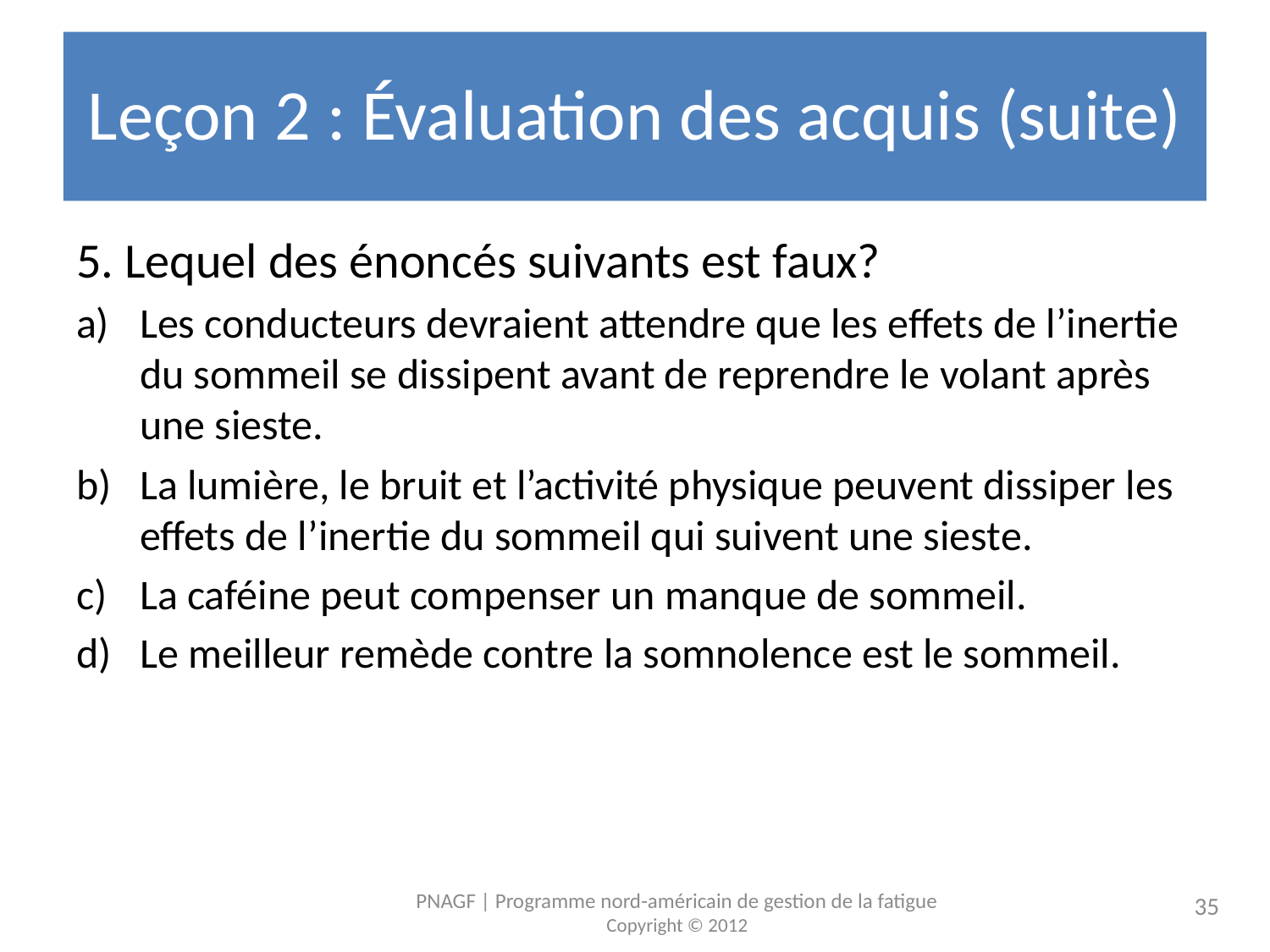

# Leçon 2 : Évaluation des acquis (suite)
5. Lequel des énoncés suivants est faux?
Les conducteurs devraient attendre que les effets de l’inertie du sommeil se dissipent avant de reprendre le volant après une sieste.
La lumière, le bruit et l’activité physique peuvent dissiper les effets de l’inertie du sommeil qui suivent une sieste.
La caféine peut compenser un manque de sommeil.
Le meilleur remède contre la somnolence est le sommeil.